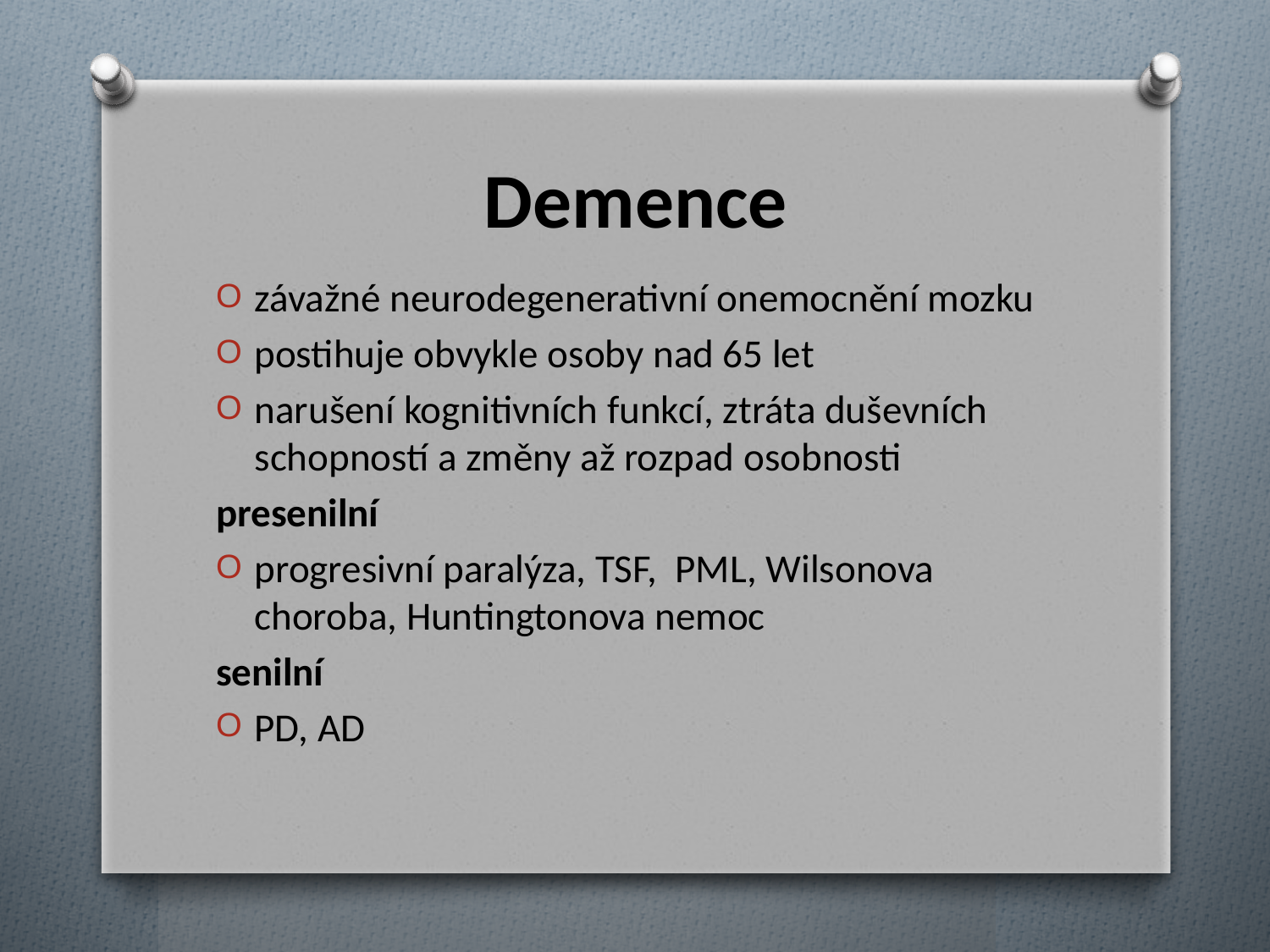

# Demence
závažné neurodegenerativní onemocnění mozku
postihuje obvykle osoby nad 65 let
narušení kognitivních funkcí, ztráta duševních schopností a změny až rozpad osobnosti
presenilní
progresivní paralýza, TSF,  PML, Wilsonova choroba, Huntingtonova nemoc
senilní
PD, AD